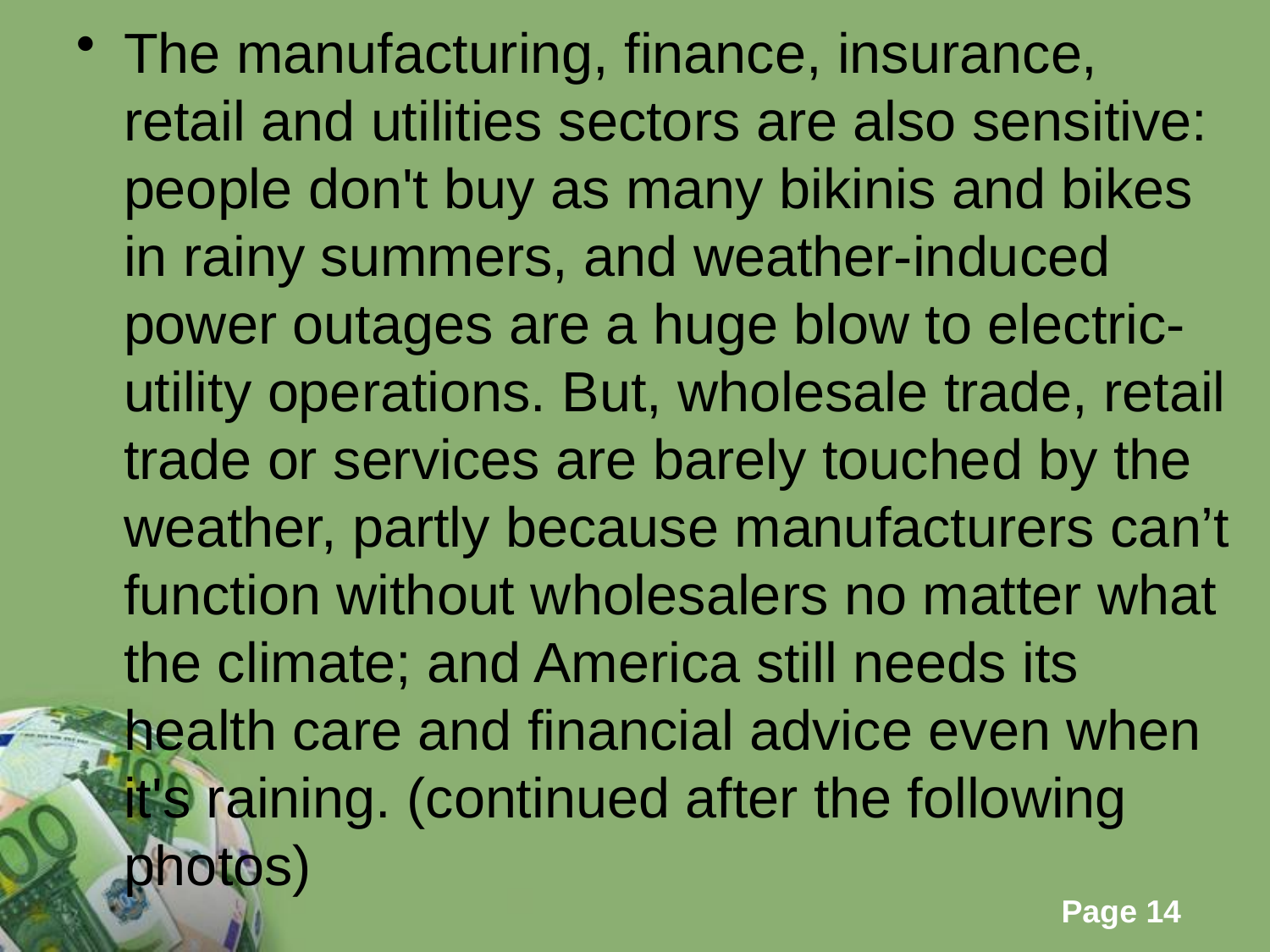

The manufacturing, finance, insurance, retail and utilities sectors are also sensitive: people don't buy as many bikinis and bikes in rainy summers, and weather-induced power outages are a huge blow to electric-utility operations. But, wholesale trade, retail trade or services are barely touched by the weather, partly because manufacturers can’t function without wholesalers no matter what the climate; and America still needs its health care and financial advice even when it's raining. (continued after the following photos)